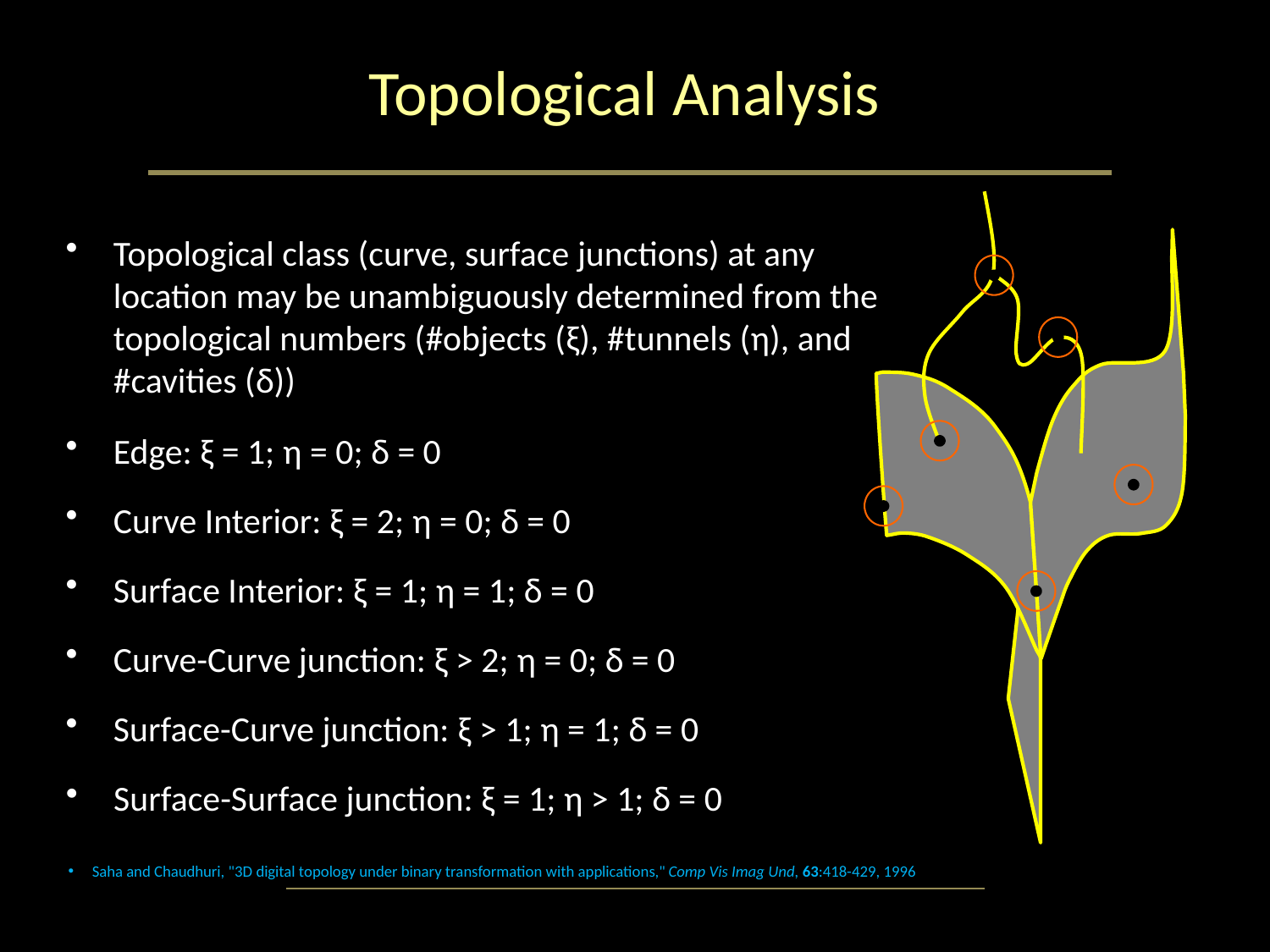

# Topological Analysis

Topological class (curve, surface junctions) at any location may be unambiguously determined from the topological numbers (#objects (ξ), #tunnels (η), and #cavities (δ))

Curve-Curve junction: ξ > 2; η = 0; δ = 0

Curve Interior: ξ = 2; η = 0; δ = 0

Surface-Curve junction: ξ > 1; η = 1; δ = 0
Edge: ξ = 1; η = 0; δ = 0

Surface Interior: ξ = 1; η = 1; δ = 0

Surface-Surface junction: ξ = 1; η > 1; δ = 0
Saha and Chaudhuri, "3D digital topology under binary transformation with applications," Comp Vis Imag Und, 63:418-429, 1996